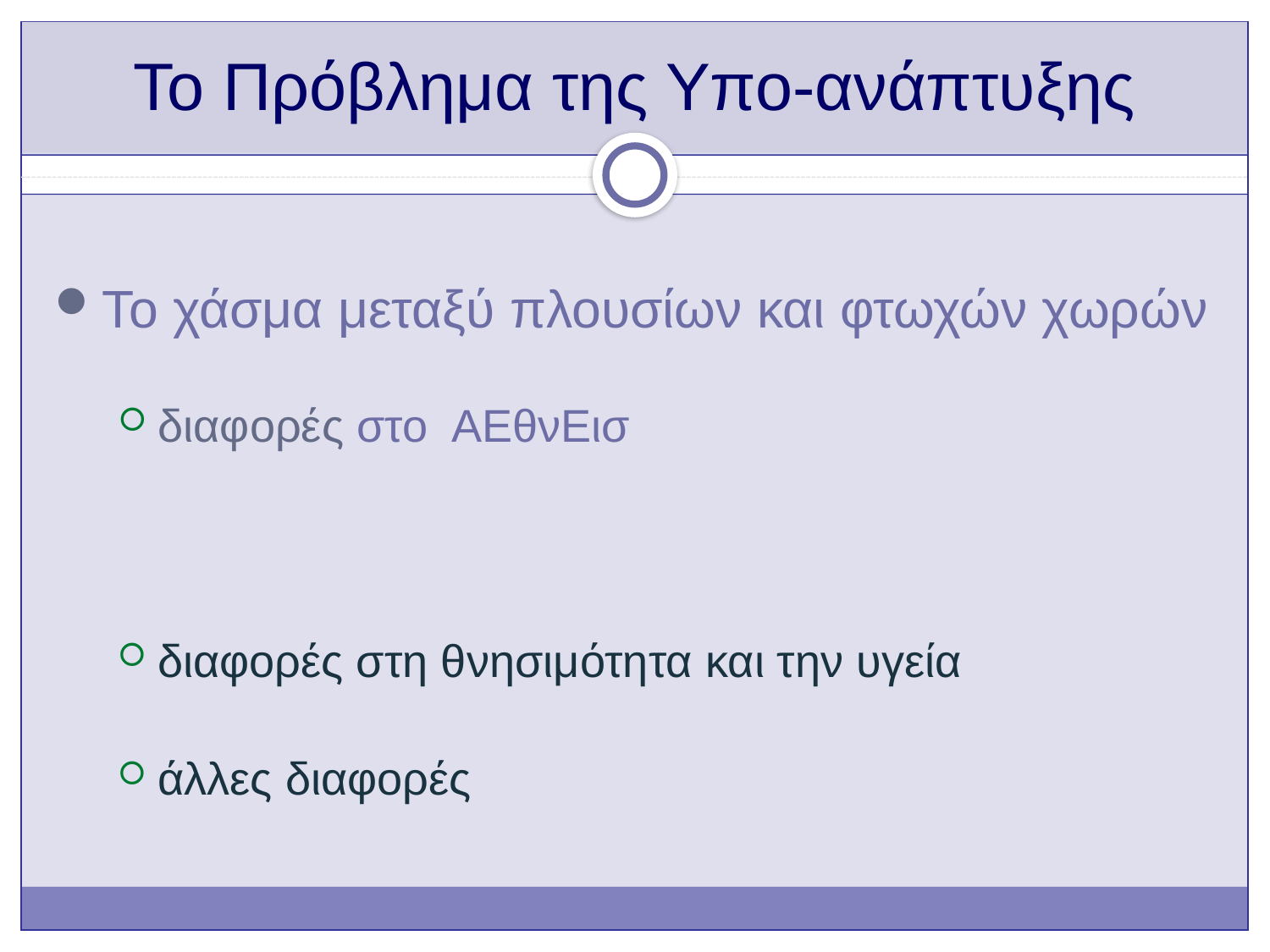

# Το Πρόβλημα της Υπο-ανάπτυξης
Το χάσμα μεταξύ πλουσίων και φτωχών χωρών
διαφορές στο  ΑΕθνΕισ
διαφορές στη θνησιμότητα και την υγεία
άλλες διαφορές